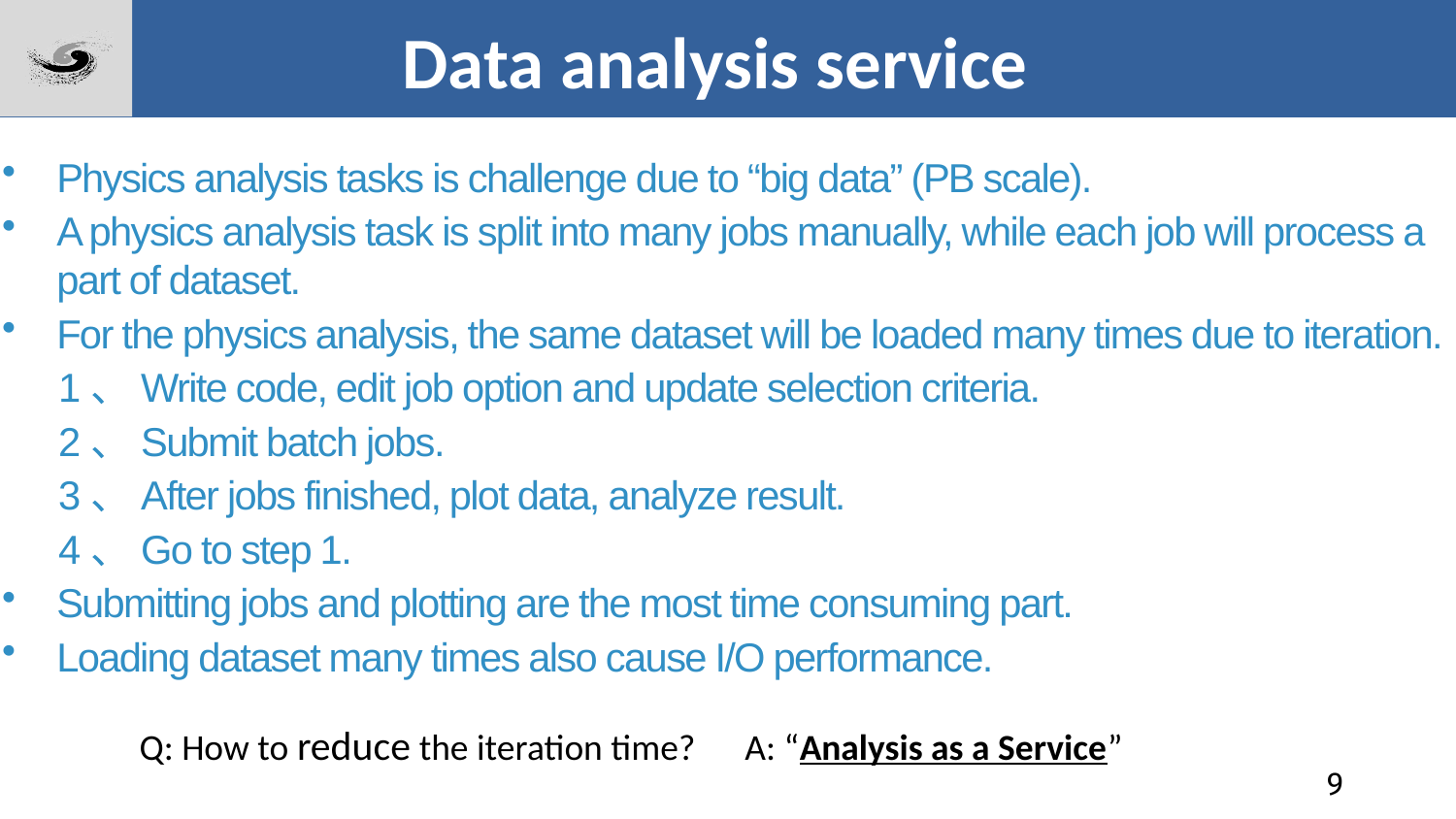

Data analysis service
Physics analysis tasks is challenge due to “big data” (PB scale).
A physics analysis task is split into many jobs manually, while each job will process a part of dataset.
For the physics analysis, the same dataset will be loaded many times due to iteration.
	1、Write code, edit job option and update selection criteria.
	2、Submit batch jobs.
	3、After jobs finished, plot data, analyze result.
	4、Go to step 1.
Submitting jobs and plotting are the most time consuming part.
Loading dataset many times also cause I/O performance.
Q: How to reduce the iteration time?      A: “Analysis as a Service”
9